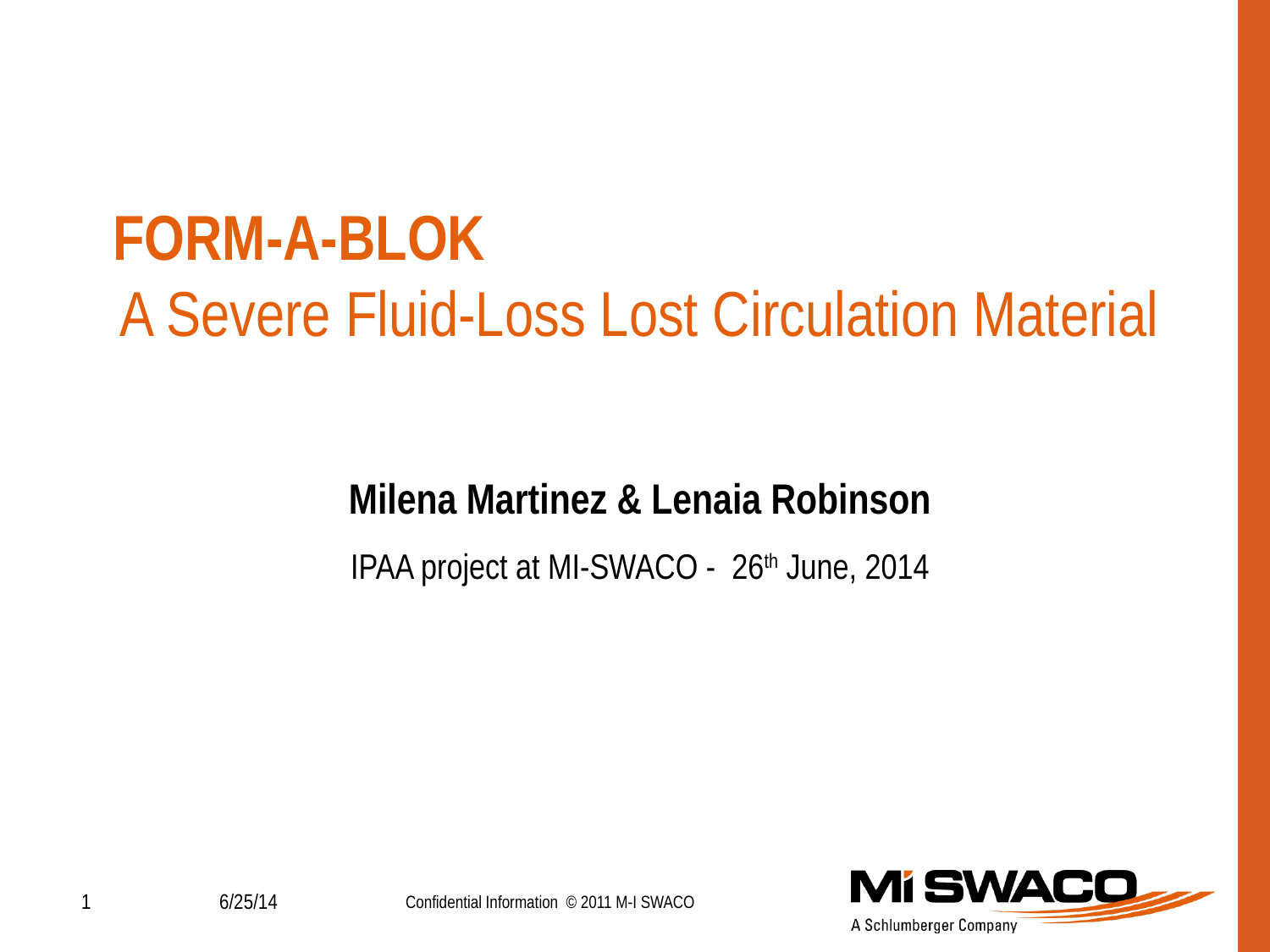

FORM-A-BLOK
A Severe Fluid-Loss Lost Circulation Material
Milena Martinez & Lenaia Robinson
IPAA project at MI-SWACO -  26th June, 2014